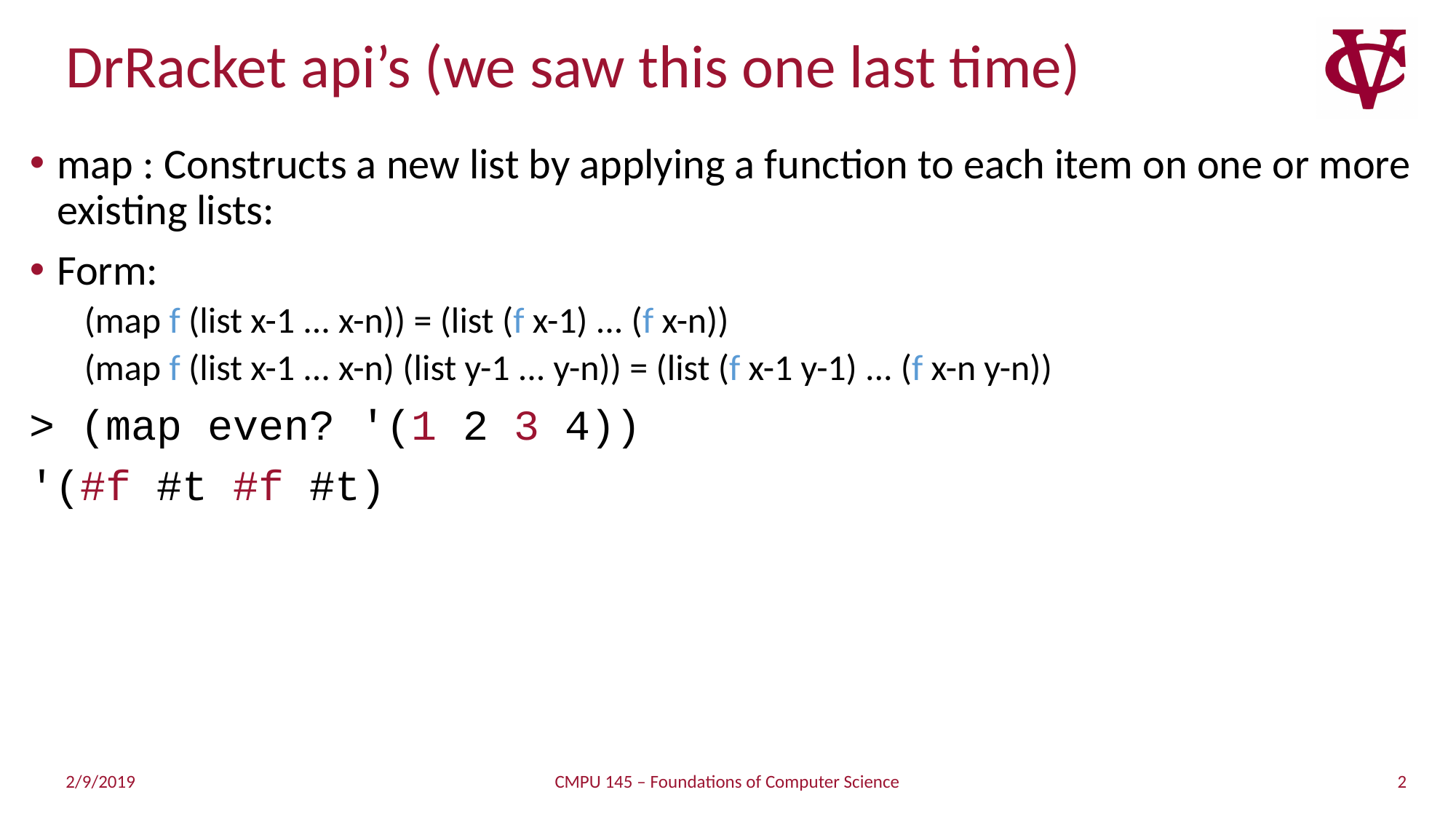

# DrRacket api’s (we saw this one last time)
map : Constructs a new list by applying a function to each item on one or more existing lists:
Form:
(map f (list x-1 ... x-n)) = (list (f x-1) ... (f x-n))
(map f (list x-1 ... x-n) (list y-1 ... y-n)) = (list (f x-1 y-1) ... (f x-n y-n))
> (map even? '(1 2 3 4))
'(#f #t #f #t)

2
2/9/2019
CMPU 145 – Foundations of Computer Science